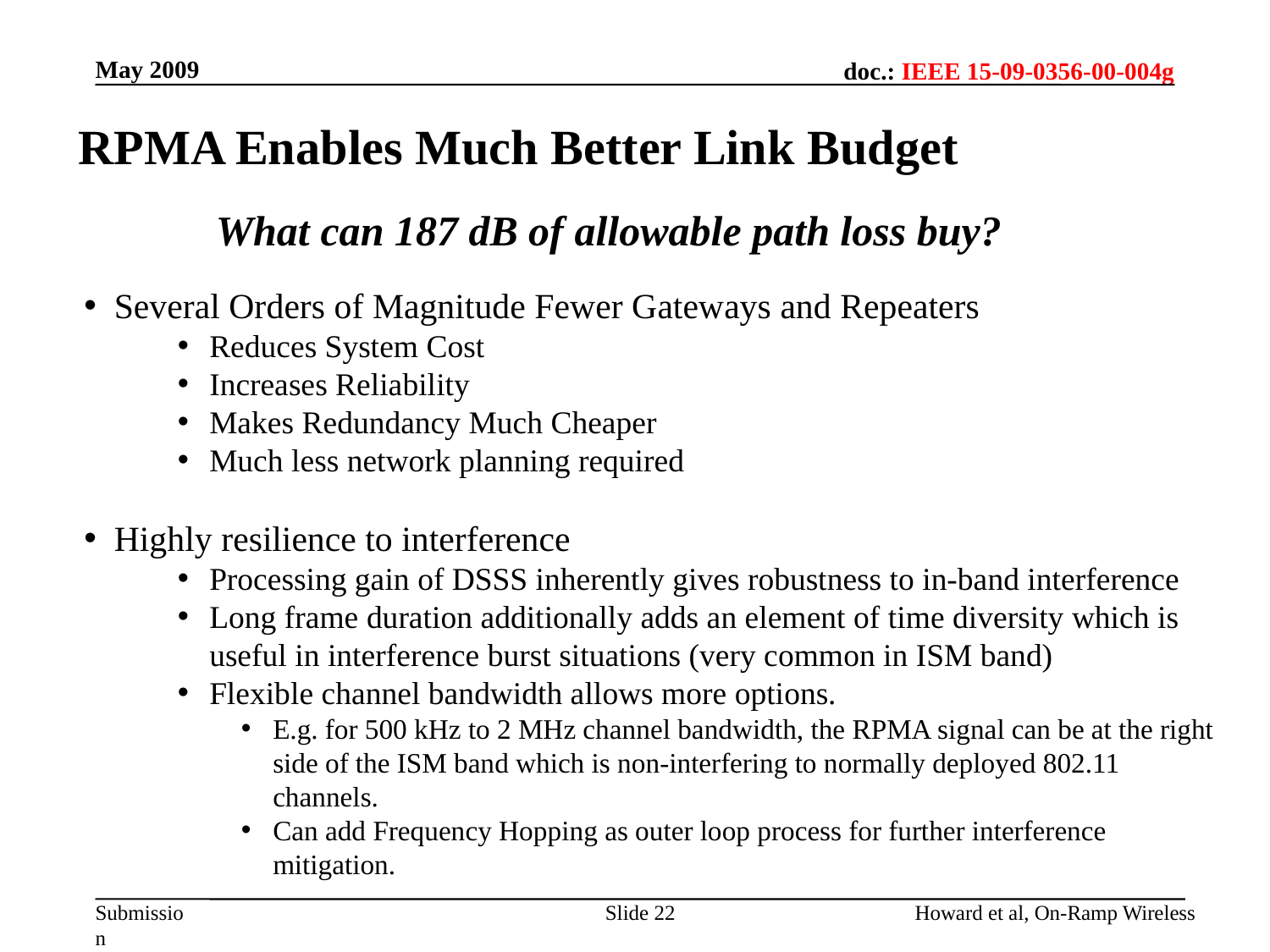

May 2009
RPMA Enables Much Better Link Budget
What can 187 dB of allowable path loss buy?

Several Orders of Magnitude Fewer Gateways and Repeaters
Reduces System Cost
Increases Reliability
Makes Redundancy Much Cheaper
Much less network planning required

Highly resilience to interference
Processing gain of DSSS inherently gives robustness to in-band interference
Long frame duration additionally adds an element of time diversity which is useful in interference burst situations (very common in ISM band)
Flexible channel bandwidth allows more options.
E.g. for 500 kHz to 2 MHz channel bandwidth, the RPMA signal can be at the right side of the ISM band which is non-interfering to normally deployed 802.11 channels.
Can add Frequency Hopping as outer loop process for further interference mitigation.
Slide 22
Howard et al, On-Ramp Wireless